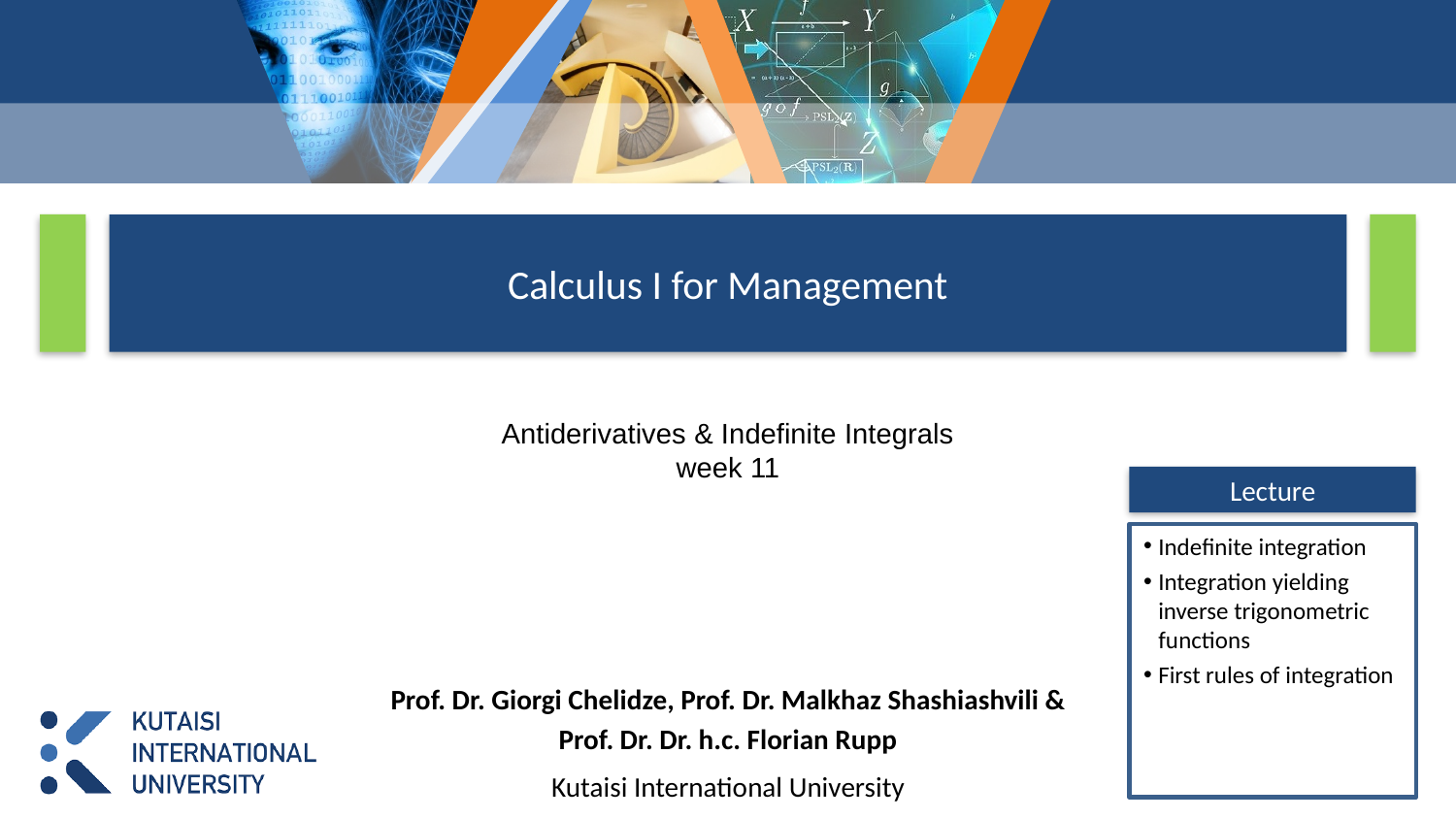

# Calculus I for Management

Antiderivatives & Indefinite Integrals
week 11
Lecture
Indefinite integration
Integration yielding inverse trigonometric functions
First rules of integration